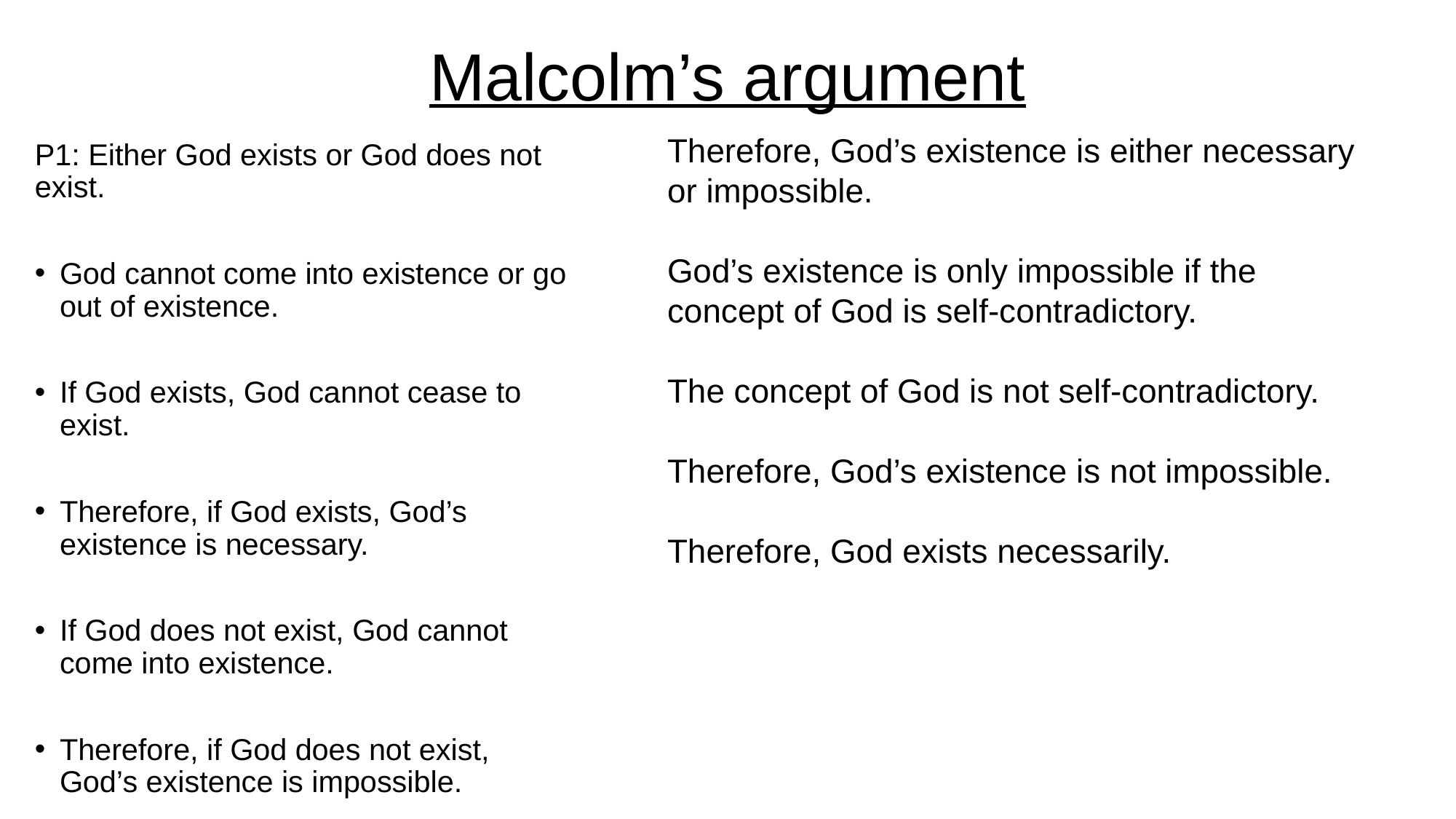

# Malcolm’s argument
Therefore, God’s existence is either necessary or impossible.

God’s existence is only impossible if the concept of God is self-contradictory.

The concept of God is not self-contradictory.

Therefore, God’s existence is not impossible.

Therefore, God exists necessarily.
P1: Either God exists or God does not exist.

God cannot come into existence or go out of existence.

If God exists, God cannot cease to exist.

Therefore, if God exists, God’s existence is necessary.

If God does not exist, God cannot come into existence.

Therefore, if God does not exist, God’s existence is impossible.